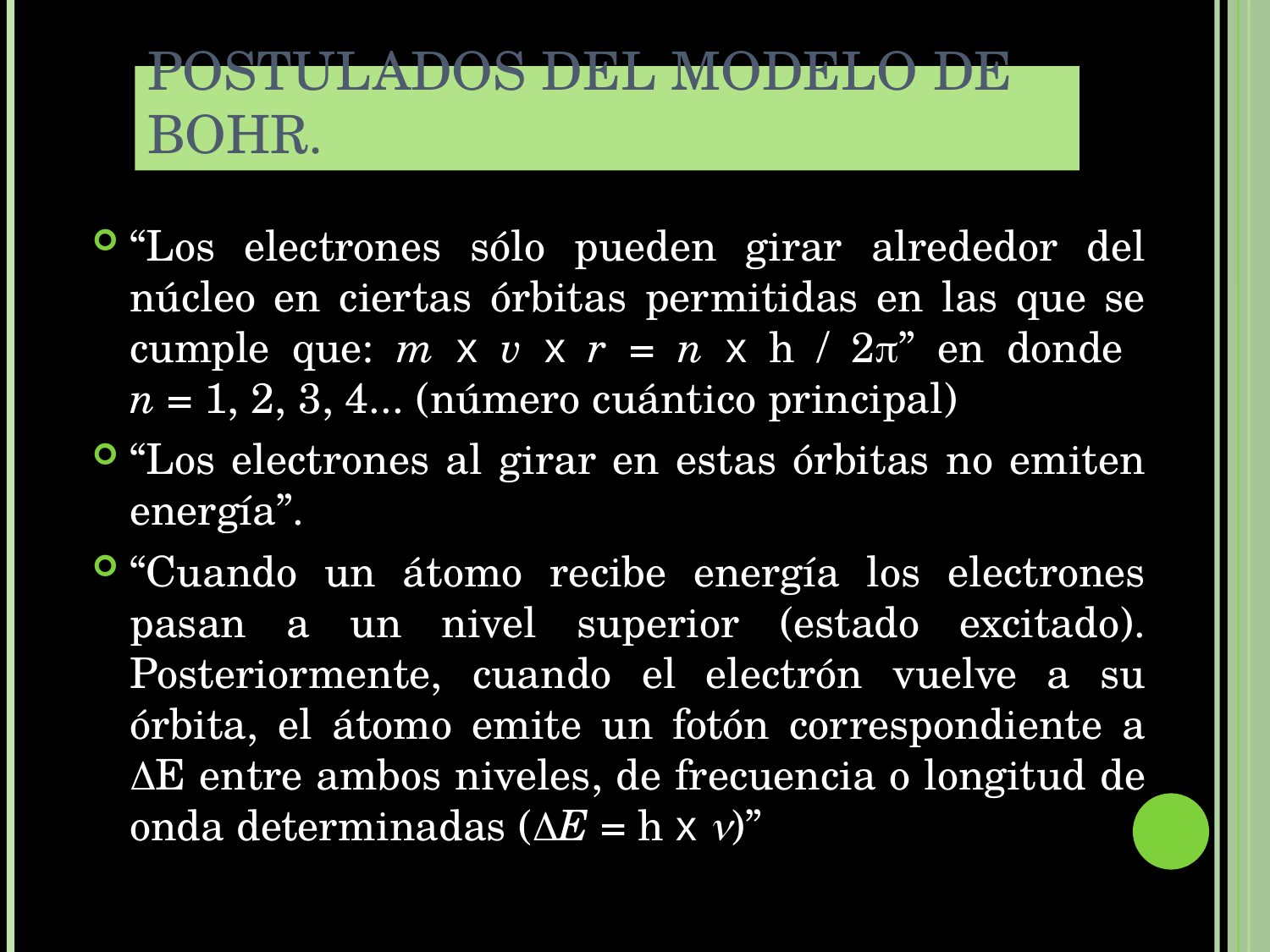

# Postulados del modelo de Bohr.
“Los electrones sólo pueden girar alrededor del núcleo en ciertas órbitas permitidas en las que se cumple que: m x v x r = n x h / 2π” en donde
n = 1, 2, 3, 4... (número cuántico principal)
“Los electrones al girar en estas órbitas no emiten energía”.
“Cuando un átomo recibe energía los electrones pasan a un nivel superior (estado excitado). Posteriormente, cuando el electrón vuelve a su órbita, el átomo emite un fotón correspondiente a ΔE entre ambos niveles, de frecuencia o longitud de onda determinadas (ΔE = h x ν)”